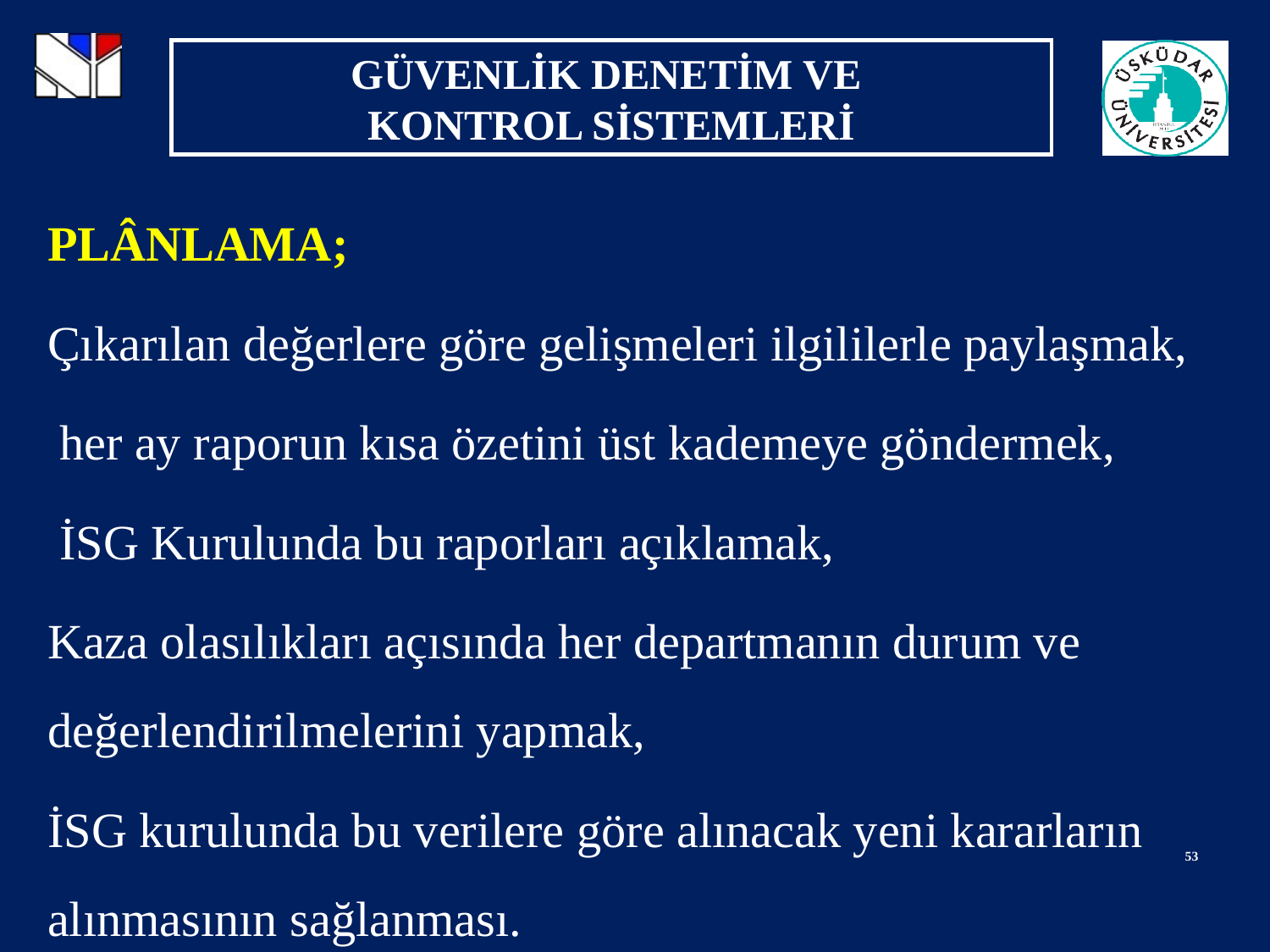

PLÂNLAMA;
Çıkarılan değerlere göre gelişmeleri ilgililerle paylaşmak,
 her ay raporun kısa özetini üst kademeye göndermek,
 İSG Kurulunda bu raporları açıklamak,
Kaza olasılıkları açısında her departmanın durum ve  değerlendirilmelerini yapmak,
İSG kurulunda bu verilere göre alınacak yeni kararların alınmasının sağlanması.

53